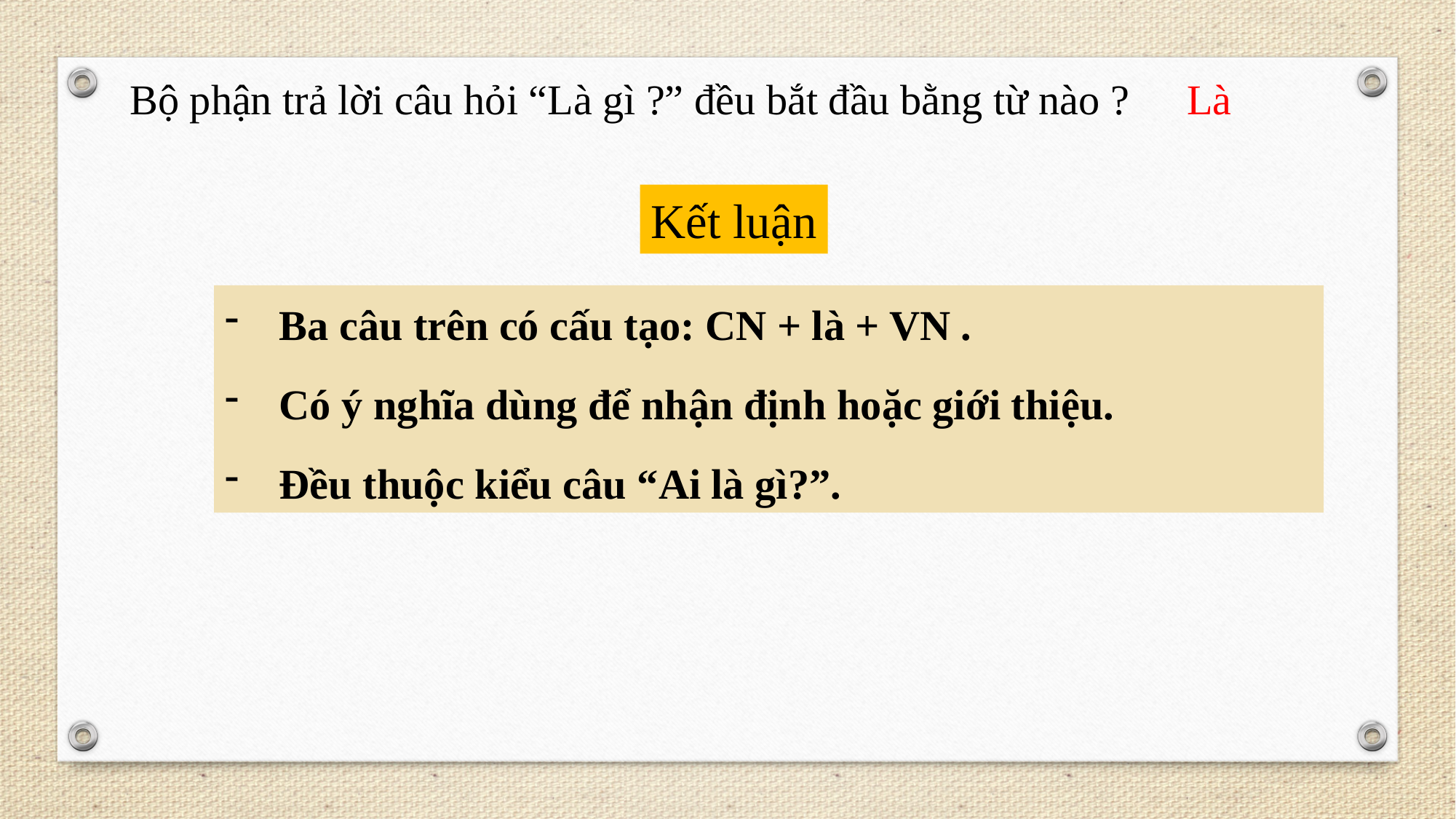

Bộ phận trả lời câu hỏi “Là gì ?” đều bắt đầu bằng từ nào ?
Là
Kết luận
Ba câu trên có cấu tạo: CN + là + VN .
Có ý nghĩa dùng để nhận định hoặc giới thiệu.
Đều thuộc kiểu câu “Ai là gì?”.